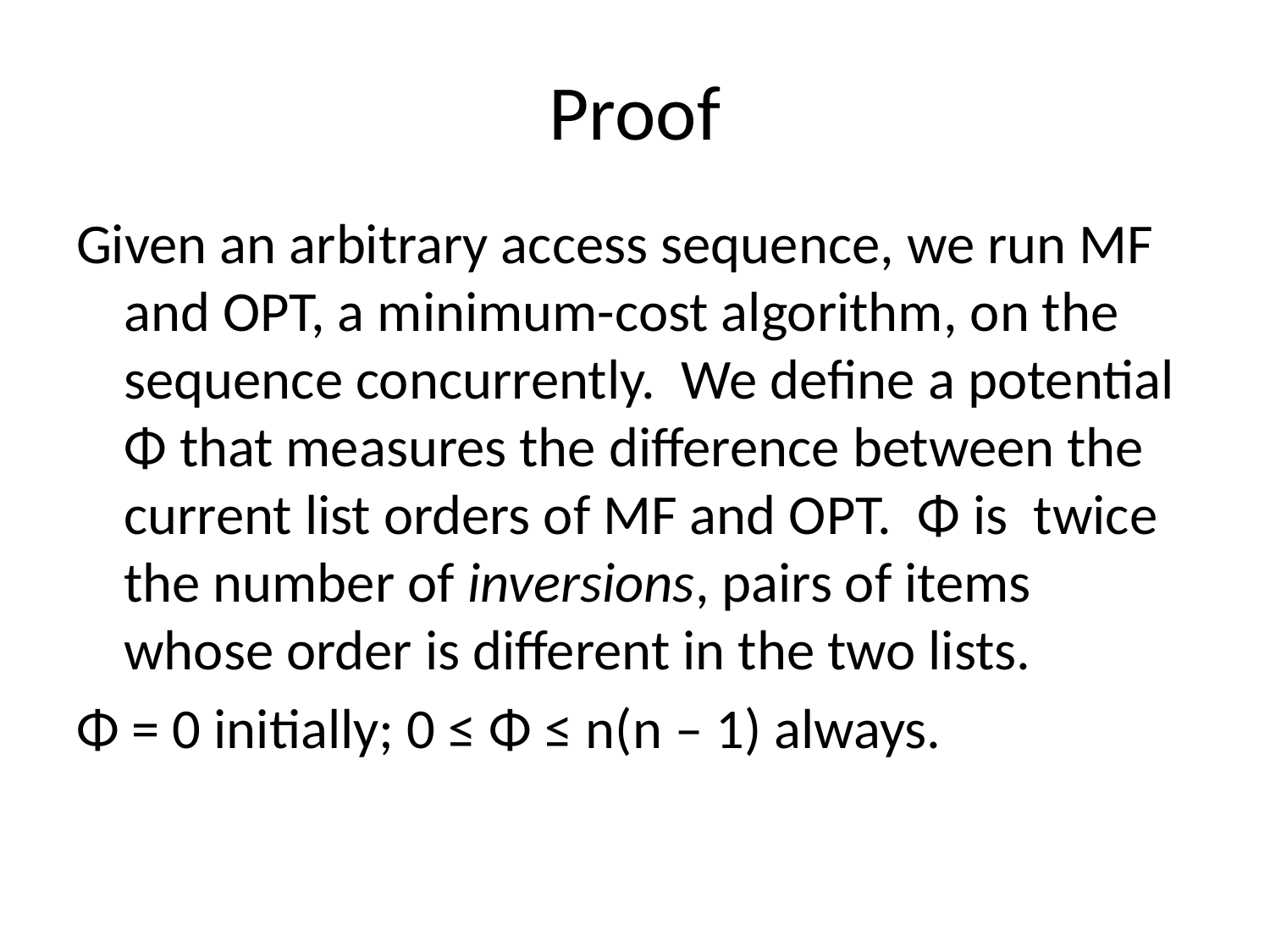

# Proof
Given an arbitrary access sequence, we run MF and OPT, a minimum-cost algorithm, on the sequence concurrently.  We define a potential Φ that measures the difference between the current list orders of MF and OPT.  Φ is  twice the number of inversions, pairs of items whose order is different in the two lists.
Φ = 0 initially; 0 ≤ Φ ≤ n(n – 1) always.